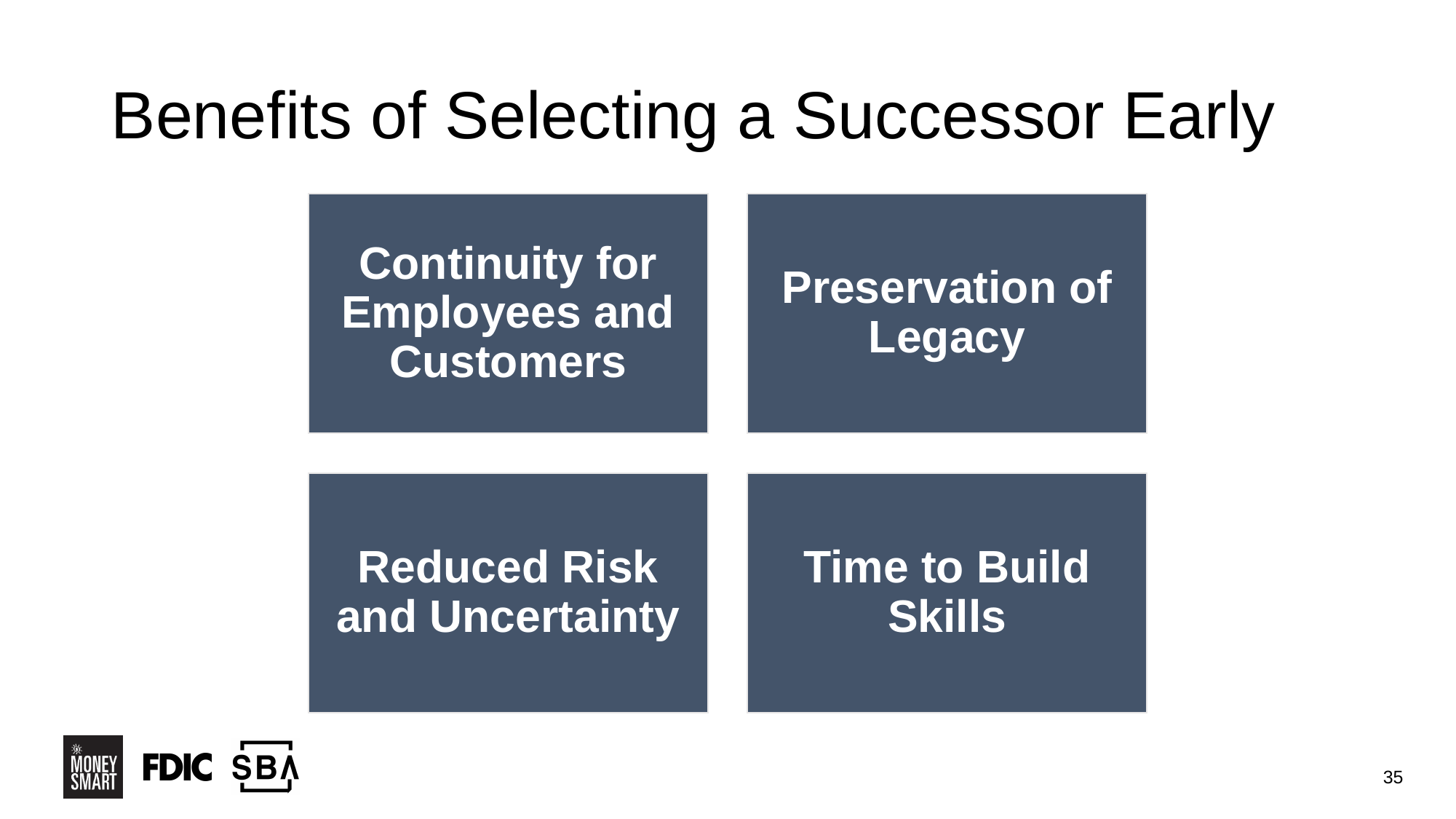

# Benefits of Selecting a Successor Early
Continuity for Employees and Customers
Preservation of Legacy
Reduced Risk and Uncertainty
Time to Build Skills
35